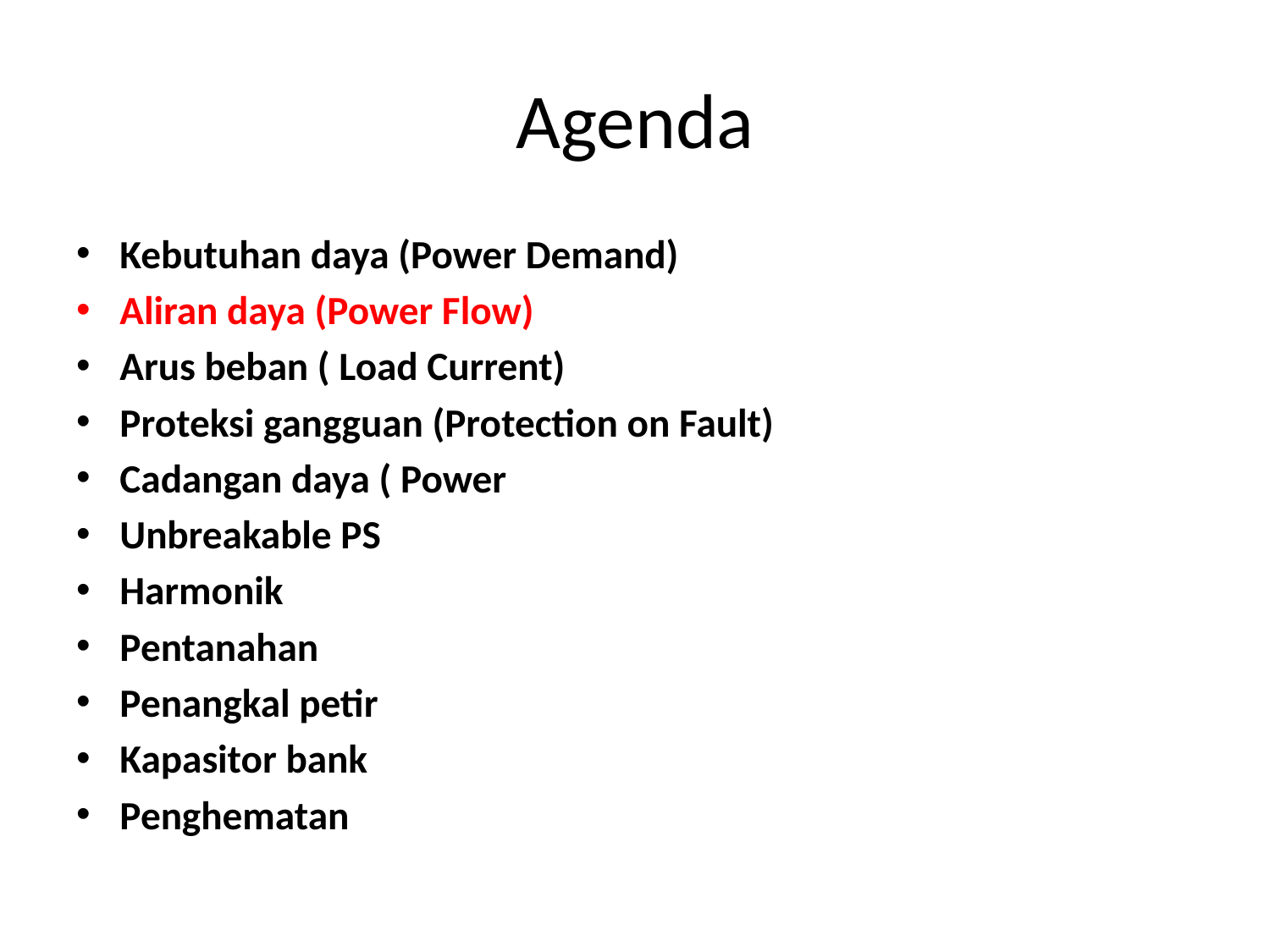

# Agenda
Kebutuhan daya (Power Demand)
Aliran daya (Power Flow)
Arus beban ( Load Current)
Proteksi gangguan (Protection on Fault)
Cadangan daya ( Power
Unbreakable PS
Harmonik
Pentanahan
Penangkal petir
Kapasitor bank
Penghematan